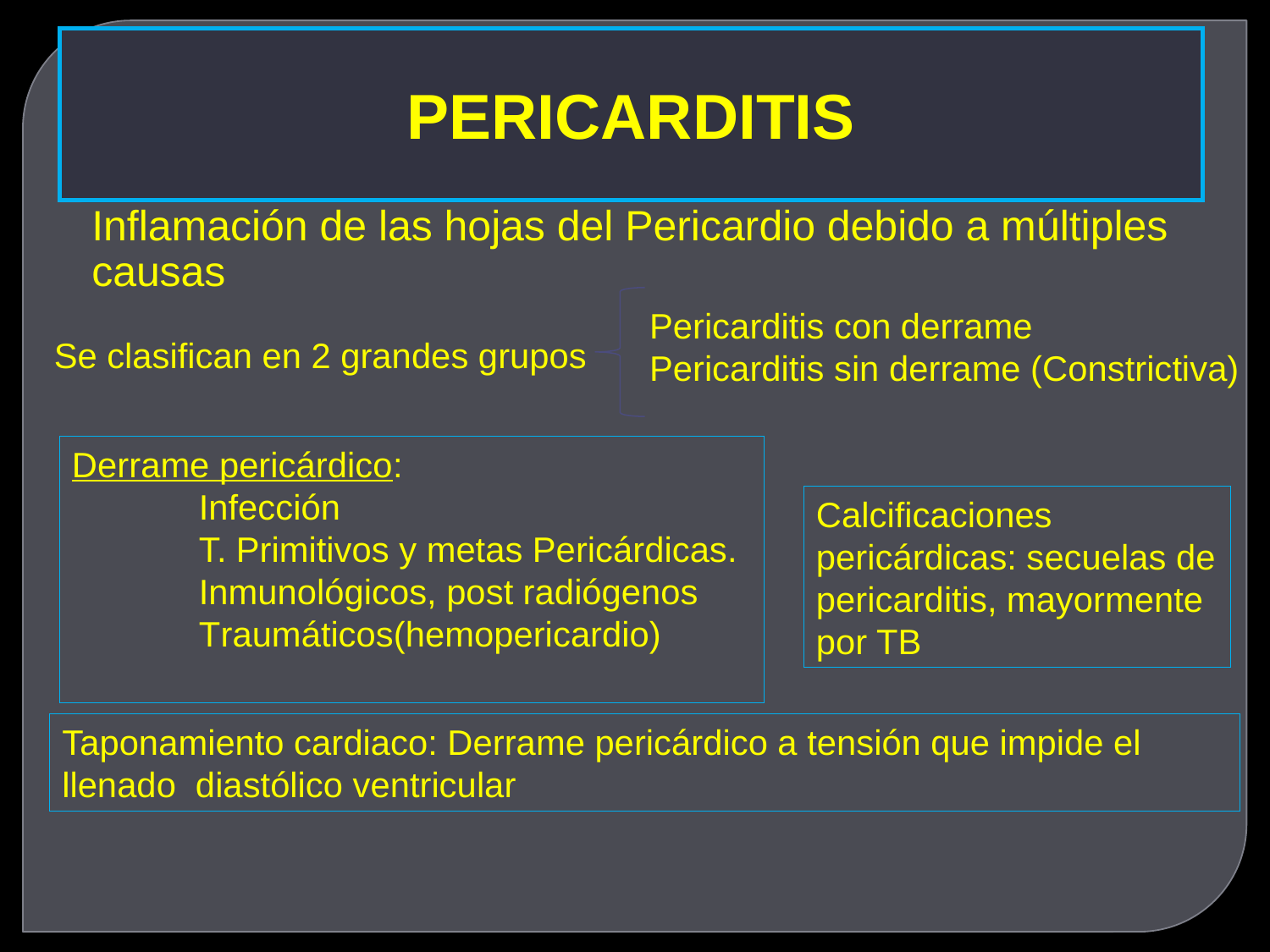

# PERICARDITIS
Inflamación de las hojas del Pericardio debido a múltiples causas

Pericarditis con derrame
Pericarditis sin derrame (Constrictiva)
Se clasifican en 2 grandes grupos
Derrame pericárdico:
	Infección
	T. Primitivos y metas Pericárdicas.
	Inmunológicos, post radiógenos
	Traumáticos(hemopericardio)

Calcificaciones pericárdicas: secuelas de pericarditis, mayormente por TB
Taponamiento cardiaco: Derrame pericárdico a tensión que impide el llenado  diastólico ventricular